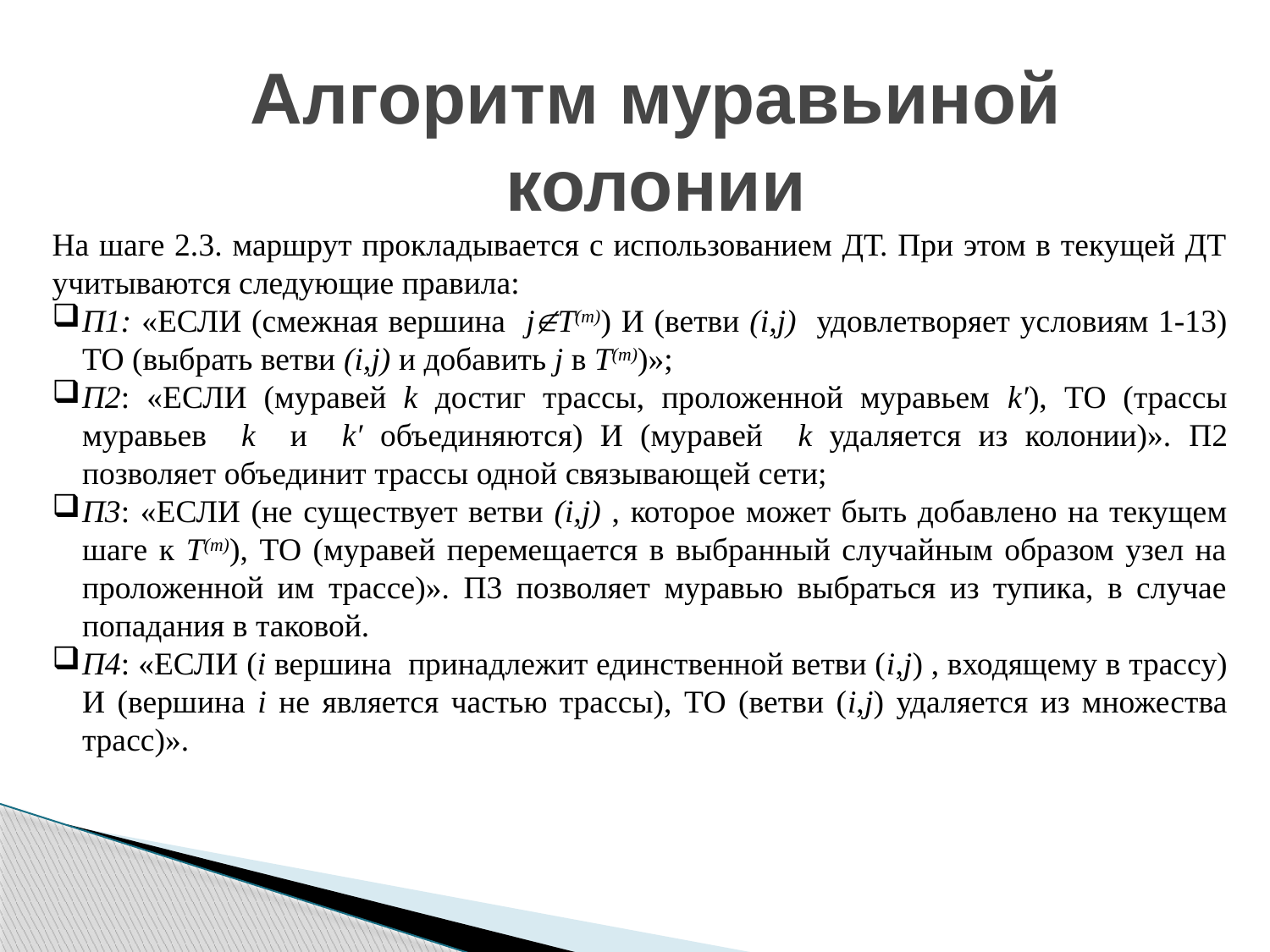

Алгоритм муравьиной колонии
На шаге 2.3. маршрут прокладывается с использованием ДТ. При этом в текущей ДТ учитываются следующие правила:
П1: «ЕСЛИ (смежная вершина  j∉T(m)) И (ветви (i,j)  удовлетворяет условиям 1-13) ТО (выбрать ветви (i,j) и добавить j в T(m))»;
П2: «ЕСЛИ (муравей k достиг трассы, проложенной муравьем k′), ТО (трассы муравьев  k  и  k′ объединяются) И (муравей  k удаляется из колонии)». П2 позволяет объединит трассы одной связывающей сети;
П3: «ЕСЛИ (не существует ветви (i,j) , которое может быть добавлено на текущем шаге к T(m)), ТО (муравей перемещается в выбранный случайным образом узел на проложенной им трассе)». П3 позволяет муравью выбраться из тупика, в случае попадания в таковой.
П4: «ЕСЛИ (i вершина  принадлежит единственной ветви (i,j) , входящему в трассу) И (вершина i не является частью трассы), ТО (ветви (i,j) удаляется из множества трасс)».